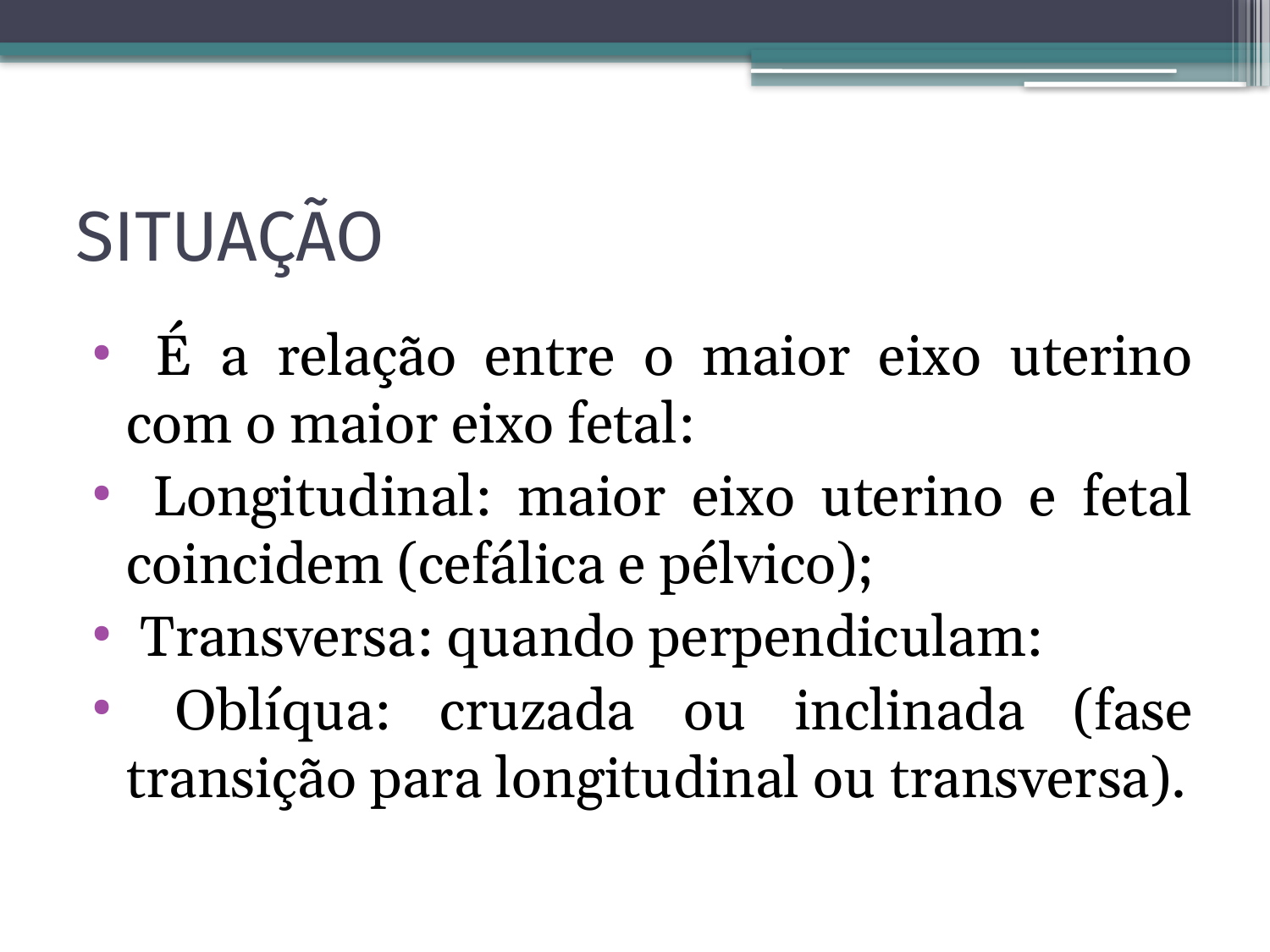

# SITUAÇÃO
 É a relação entre o maior eixo uterino com o maior eixo fetal:
 Longitudinal: maior eixo uterino e fetal coincidem (cefálica e pélvico);
 Transversa: quando perpendiculam:
 Oblíqua: cruzada ou inclinada (fase transição para longitudinal ou transversa).